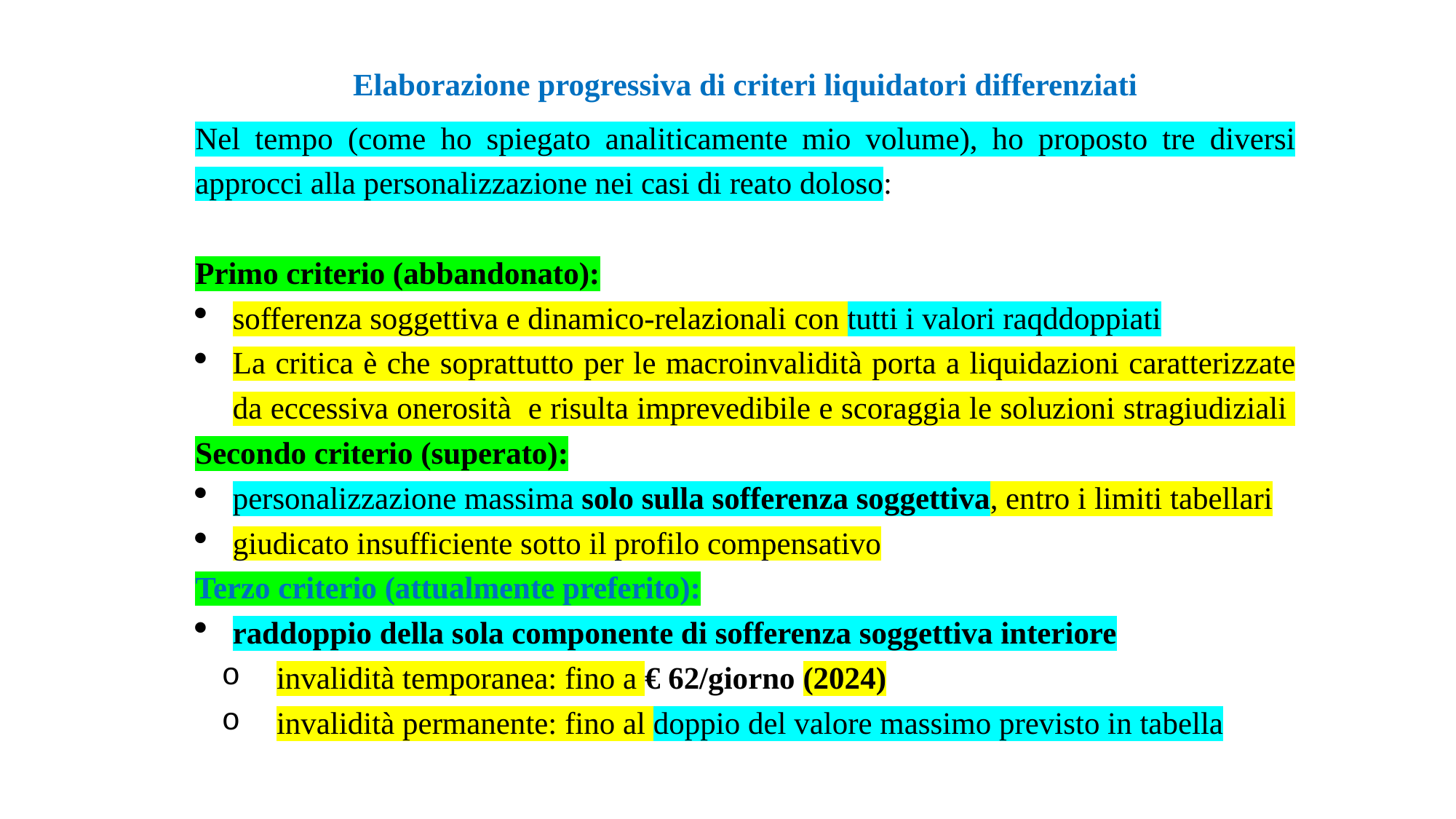

Elaborazione progressiva di criteri liquidatori differenziati
Nel tempo (come ho spiegato analiticamente mio volume), ho proposto tre diversi approcci alla personalizzazione nei casi di reato doloso:

Primo criterio (abbandonato):
sofferenza soggettiva e dinamico-relazionali con tutti i valori raqddoppiati
La critica è che soprattutto per le macroinvalidità porta a liquidazioni caratterizzate da eccessiva onerosità  e risulta imprevedibile e scoraggia le soluzioni stragiudiziali
Secondo criterio (superato):
personalizzazione massima solo sulla sofferenza soggettiva, entro i limiti tabellari
giudicato insufficiente sotto il profilo compensativo
Terzo criterio (attualmente preferito):
raddoppio della sola componente di sofferenza soggettiva interiore
invalidità temporanea: fino a € 62/giorno (2024)
invalidità permanente: fino al doppio del valore massimo previsto in tabella

#